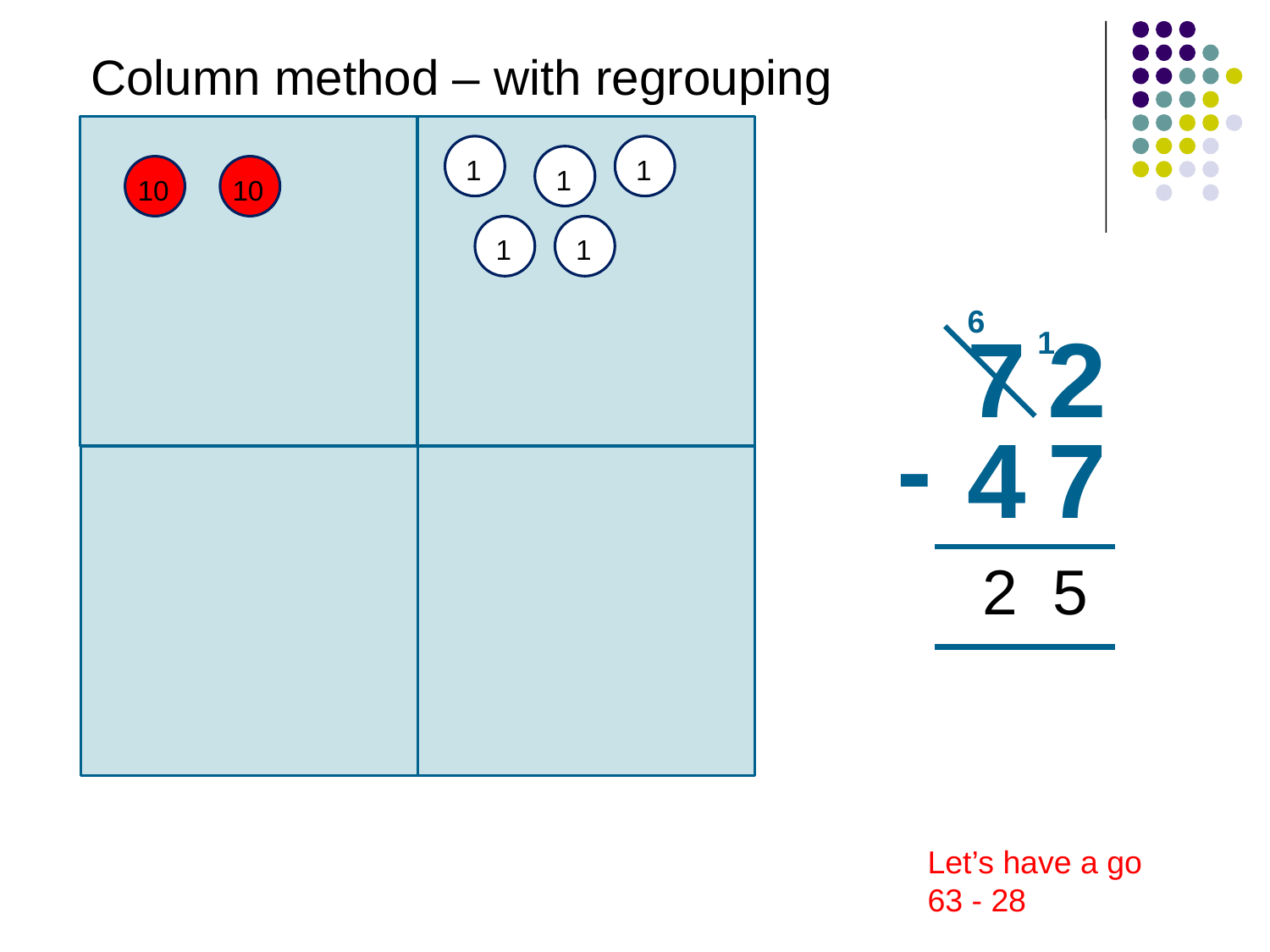

Column method – with regrouping

1

1

1

1

1

10

10

10
6
7
2
1

10
-
4
7

  2  5
Let’s have a go
63 - 28